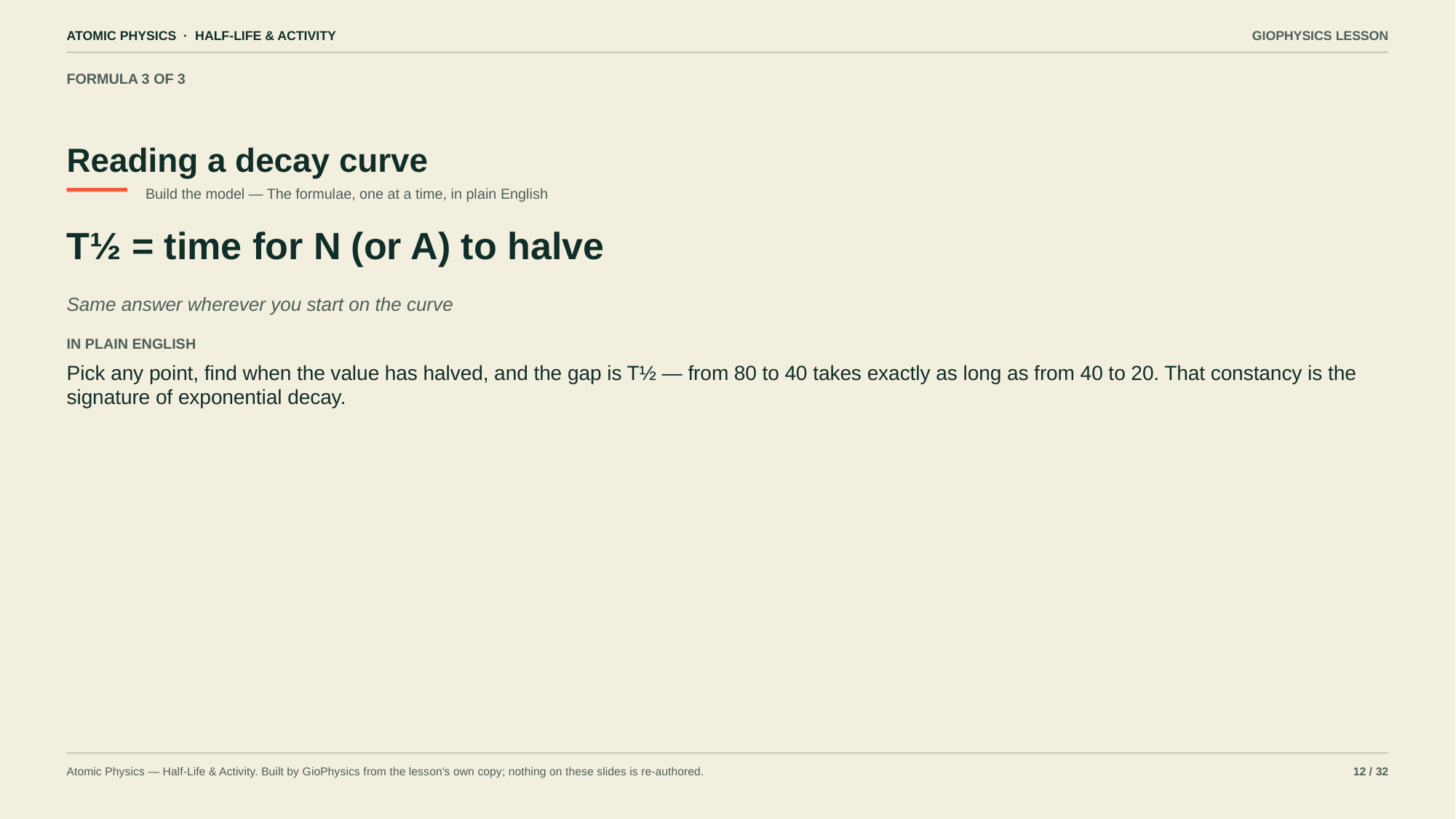

ATOMIC PHYSICS  ·  HALF-LIFE & ACTIVITY
GIOPHYSICS LESSON

FORMULA 3 OF 3
Reading a decay curve
Build the model — The formulae, one at a time, in plain English

T½ = time for N (or A) to halve
Same answer wherever you start on the curve
IN PLAIN ENGLISH
Pick any point, find when the value has halved, and the gap is T½ — from 80 to 40 takes exactly as long as from 40 to 20. That constancy is the signature of exponential decay.

Atomic Physics — Half-Life & Activity. Built by GioPhysics from the lesson's own copy; nothing on these slides is re-authored.
12 / 32